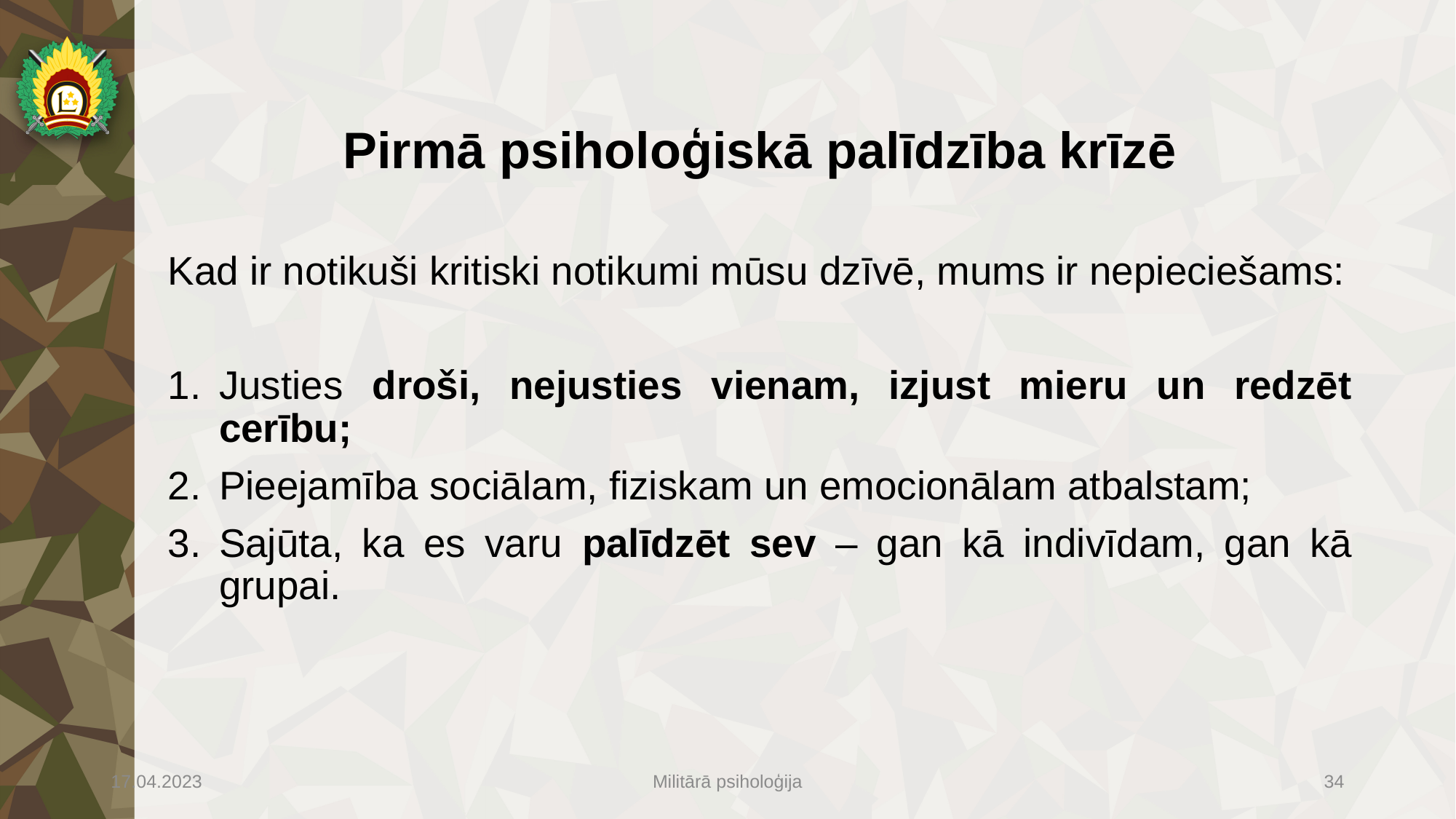

#
Pirmā psiholoģiskā palīdzība krīzē

Kad ir notikuši kritiski notikumi mūsu dzīvē, mums ir nepieciešams:

Justies droši, nejusties vienam, izjust mieru un redzēt cerību;
Pieejamība sociālam, fiziskam un emocionālam atbalstam;
Sajūta, ka es varu palīdzēt sev – gan kā indivīdam, gan kā grupai.

17.04.2023
Militārā psiholoģija
34